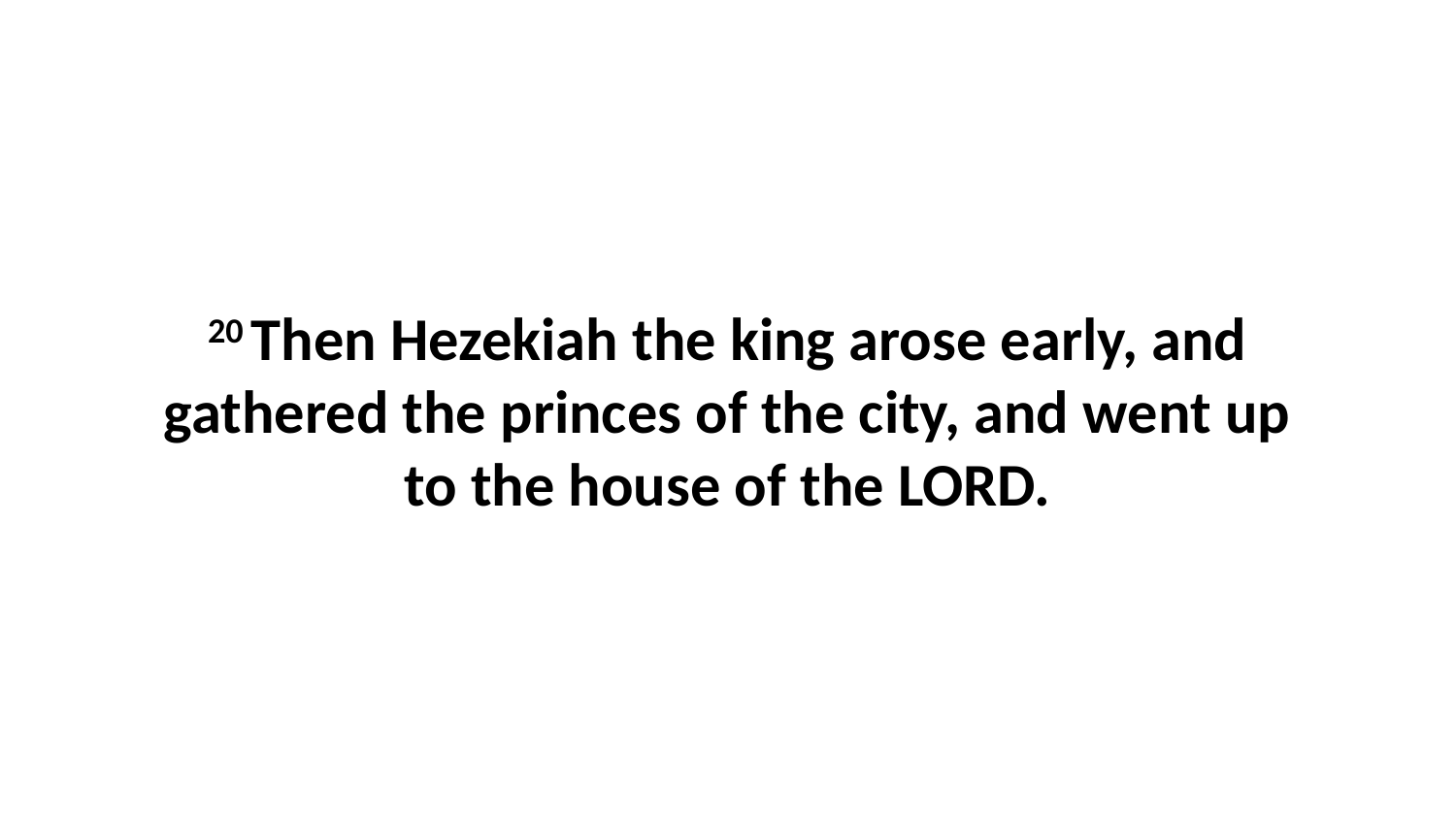

20 Then Hezekiah the king arose early, and gathered the princes of the city, and went up to the house of the LORD.